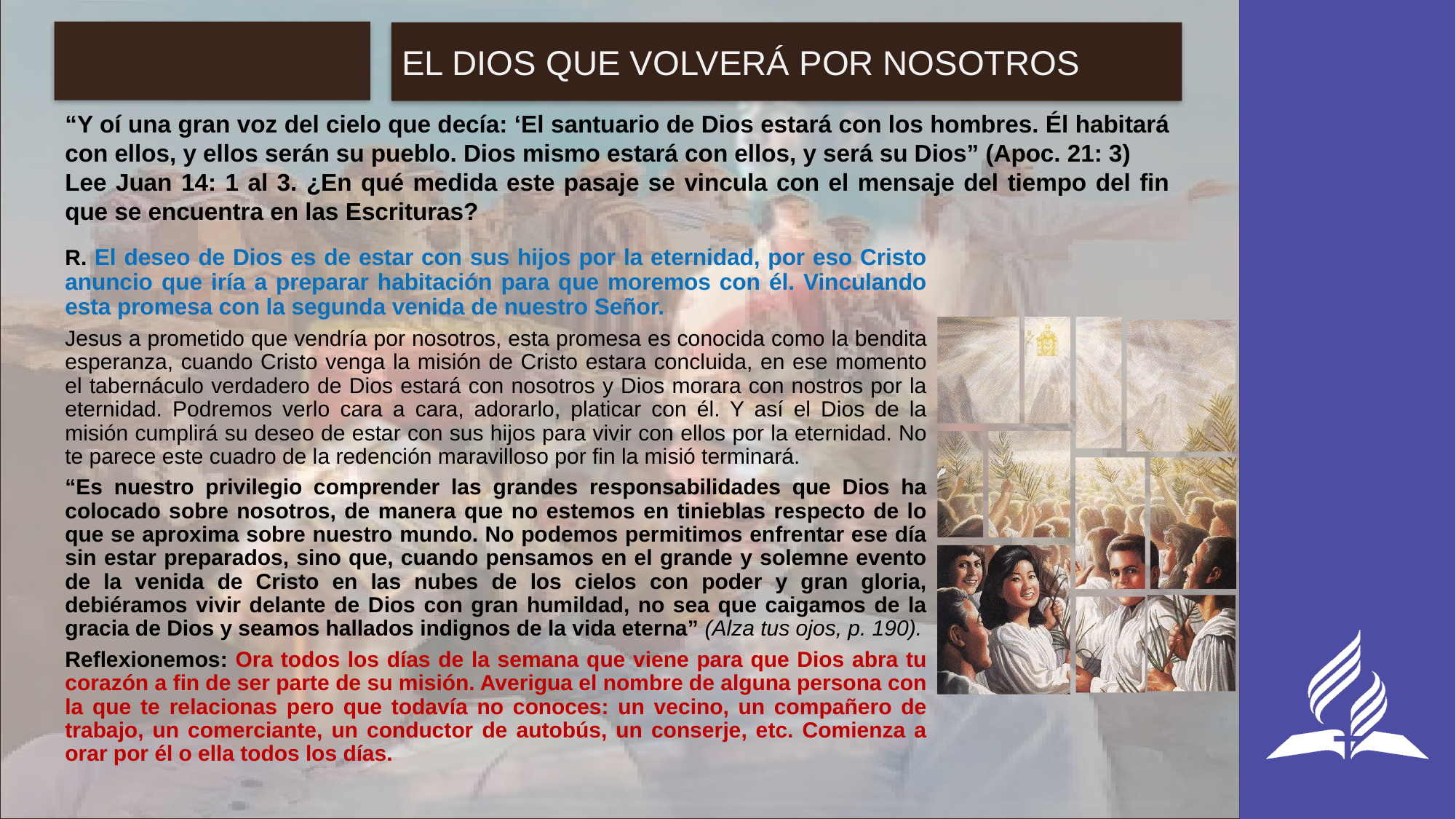

# Jueves
EL DIOS QUE VOLVERÁ POR NOSOTROS
“Y oí una gran voz del cielo que decía: ‘El santuario de Dios estará con los hombres. Él habitará con ellos, y ellos serán su pueblo. Dios mismo estará con ellos, y será su Dios” (Apoc. 21: 3)
Lee Juan 14: 1 al 3. ¿En qué medida este pasaje se vincula con el mensaje del tiempo del fin que se encuentra en las Escrituras?
R. El deseo de Dios es de estar con sus hijos por la eternidad, por eso Cristo anuncio que iría a preparar habitación para que moremos con él. Vinculando esta promesa con la segunda venida de nuestro Señor.
Jesus a prometido que vendría por nosotros, esta promesa es conocida como la bendita esperanza, cuando Cristo venga la misión de Cristo estara concluida, en ese momento el tabernáculo verdadero de Dios estará con nosotros y Dios morara con nostros por la eternidad. Podremos verlo cara a cara, adorarlo, platicar con él. Y así el Dios de la misión cumplirá su deseo de estar con sus hijos para vivir con ellos por la eternidad. No te parece este cuadro de la redención maravilloso por fin la misió terminará.
“Es nuestro privilegio comprender las grandes responsabilidades que Dios ha colocado sobre nosotros, de manera que no estemos en tinieblas respecto de lo que se aproxima sobre nuestro mundo. No podemos permitimos enfrentar ese día sin estar preparados, sino que, cuando pensamos en el grande y solemne evento de la venida de Cristo en las nubes de los cielos con poder y gran gloria, debiéramos vivir delante de Dios con gran humildad, no sea que caigamos de la gracia de Dios y seamos hallados indignos de la vida eterna” (Alza tus ojos, p. 190).
Reflexionemos: Ora todos los días de la semana que viene para que Dios abra tu corazón a fin de ser parte de su misión. Averigua el nombre de alguna persona con la que te relacionas pero que todavía no conoces: un vecino, un compañero de trabajo, un comerciante, un conductor de autobús, un conserje, etc. Comienza a orar por él o ella todos los días.